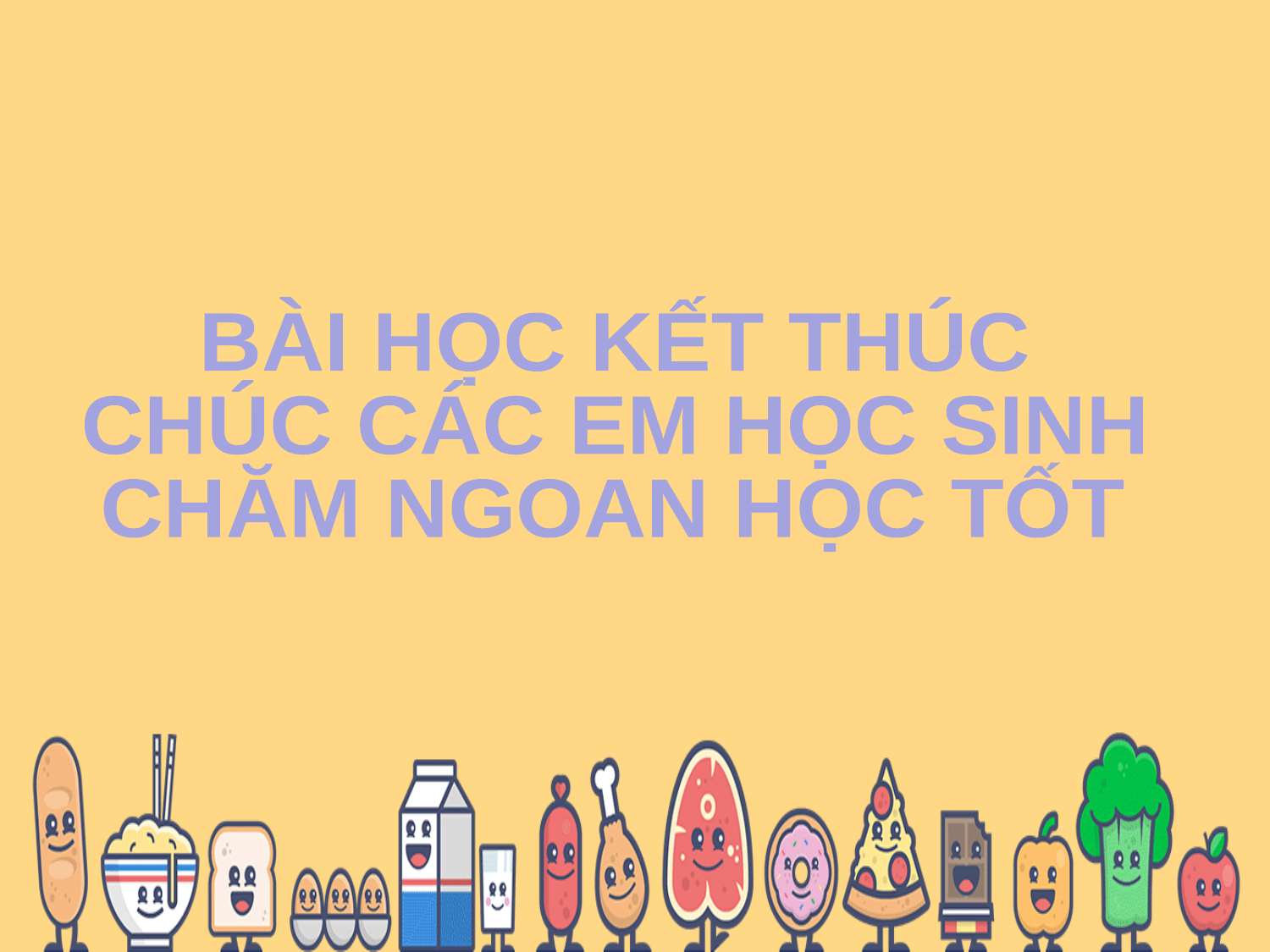

BÀI HỌC KẾT THÚC
CHÚC CÁC EM HỌC SINH
CHĂM NGOAN HỌC TỐT